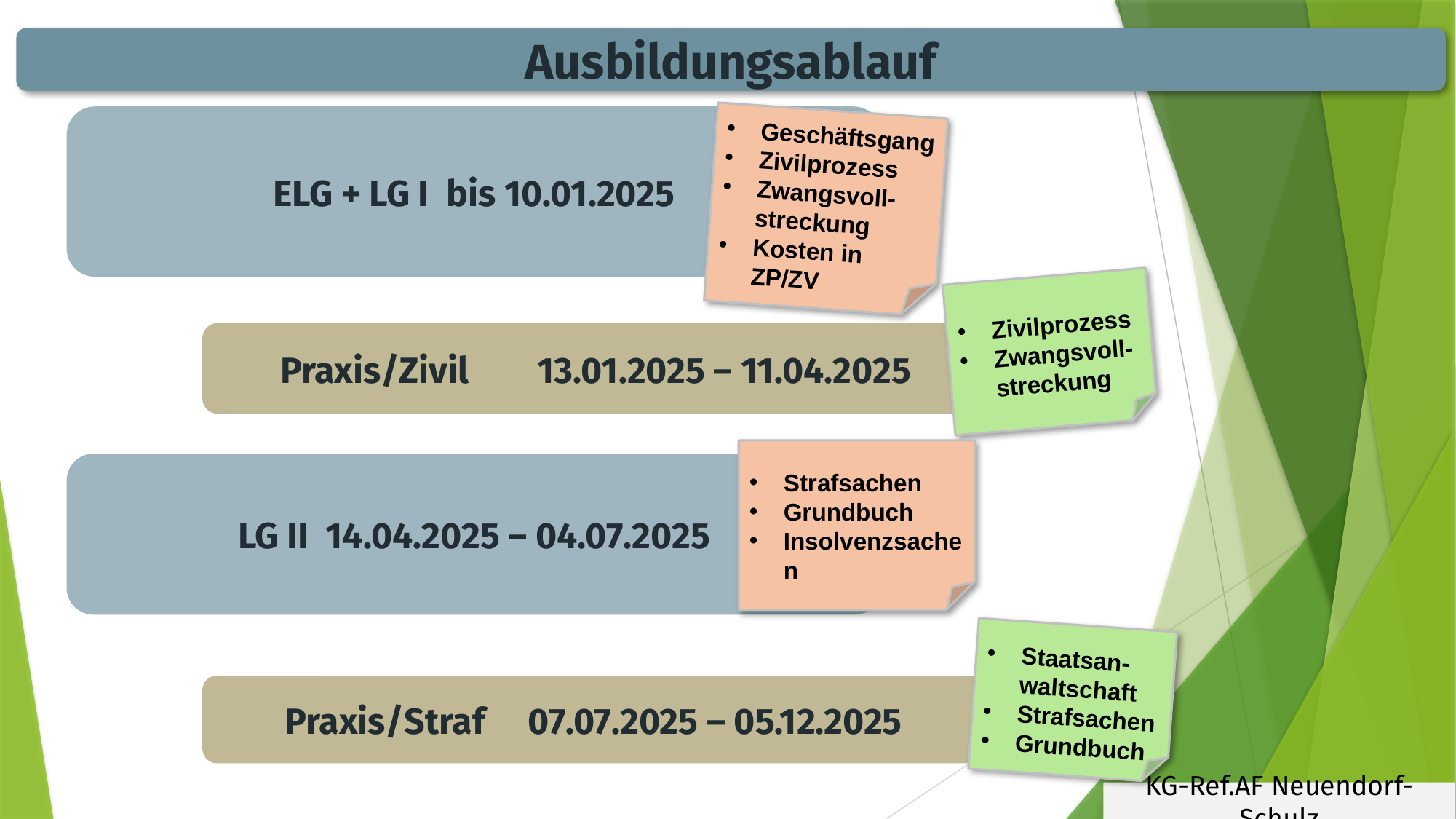

Ausbildungsablauf
ELG + LG I  bis 10.01.2025

Geschäftsgang
Zivilprozess
Zwangsvoll-streckung
Kosten in ZP/ZV

Zivilprozess
Zwangsvoll-streckung

Praxis/Zivil        13.01.2025 – 11.04.2025

Strafsachen
Grundbuch
Insolvenzsachen

LG II  14.04.2025 – 04.07.2025

Staatsan-waltschaft
Strafsachen
Grundbuch

Praxis/Straf     07.07.2025 – 05.12.2025
KG-Ref.AF Neuendorf-Schulz